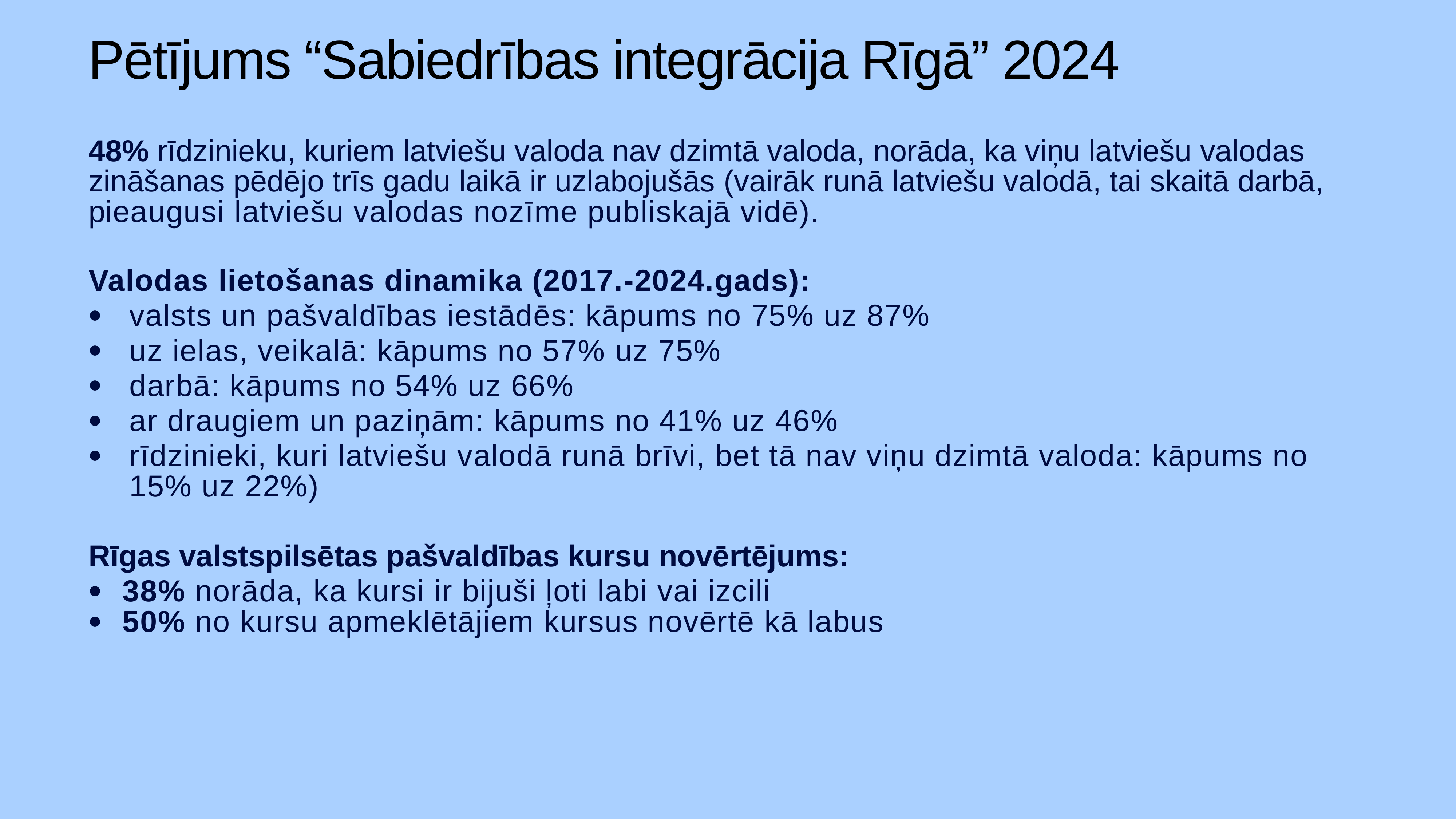

Pētījums “Sabiedrības integrācija Rīgā” 2024

48% rīdzinieku, kuriem latviešu valoda nav dzimtā valoda, norāda, ka viņu latviešu valodas zināšanas pēdējo trīs gadu laikā ir uzlabojušās (vairāk runā latviešu valodā, tai skaitā darbā, pieaugusi latviešu valodas nozīme publiskajā vidē).
Valodas lietošanas dinamika (2017.-2024.gads):
valsts un pašvaldības iestādēs: kāpums no 75% uz 87%
uz ielas, veikalā: kāpums no 57% uz 75%
darbā: kāpums no 54% uz 66%
ar draugiem un paziņām: kāpums no 41% uz 46%
rīdzinieki, kuri latviešu valodā runā brīvi, bet tā nav viņu dzimtā valoda: kāpums no 15% uz 22%)

Rīgas valstspilsētas pašvaldības kursu novērtējums:
38% norāda, ka kursi ir bijuši ļoti labi vai izcili
50% no kursu apmeklētājiem kursus novērtē kā labus